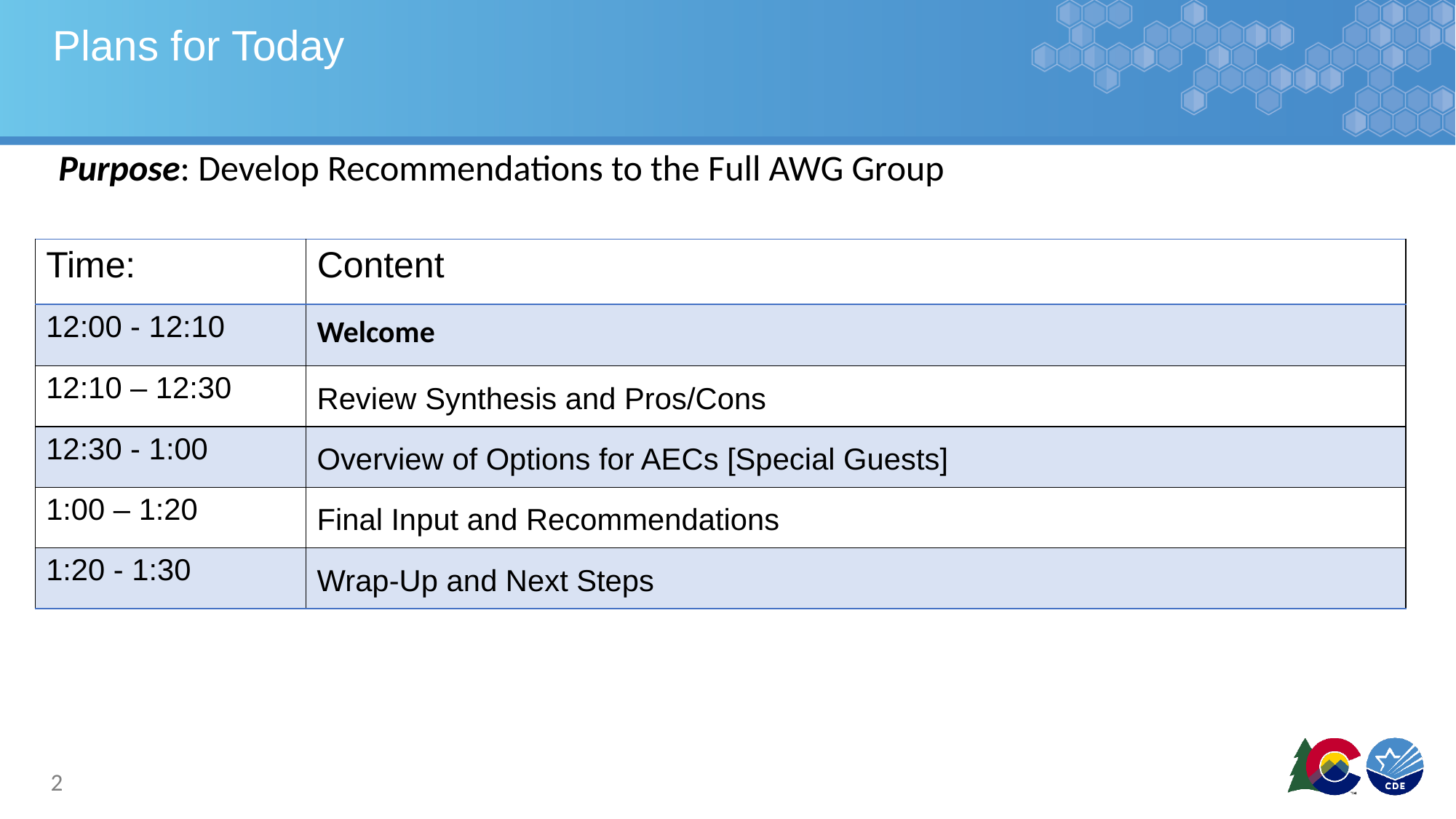

# Plans for Today
Purpose: Develop Recommendations to the Full AWG Group

| Time: | Content |
| --- | --- |
| 12:00 - 12:10 | Welcome |
| 12:10 – 12:30 | Review Synthesis and Pros/Cons |
| 12:30 - 1:00 | Overview of Options for AECs [Special Guests] |
| 1:00 – 1:20 | Final Input and Recommendations |
| 1:20 - 1:30 | Wrap-Up and Next Steps |
2